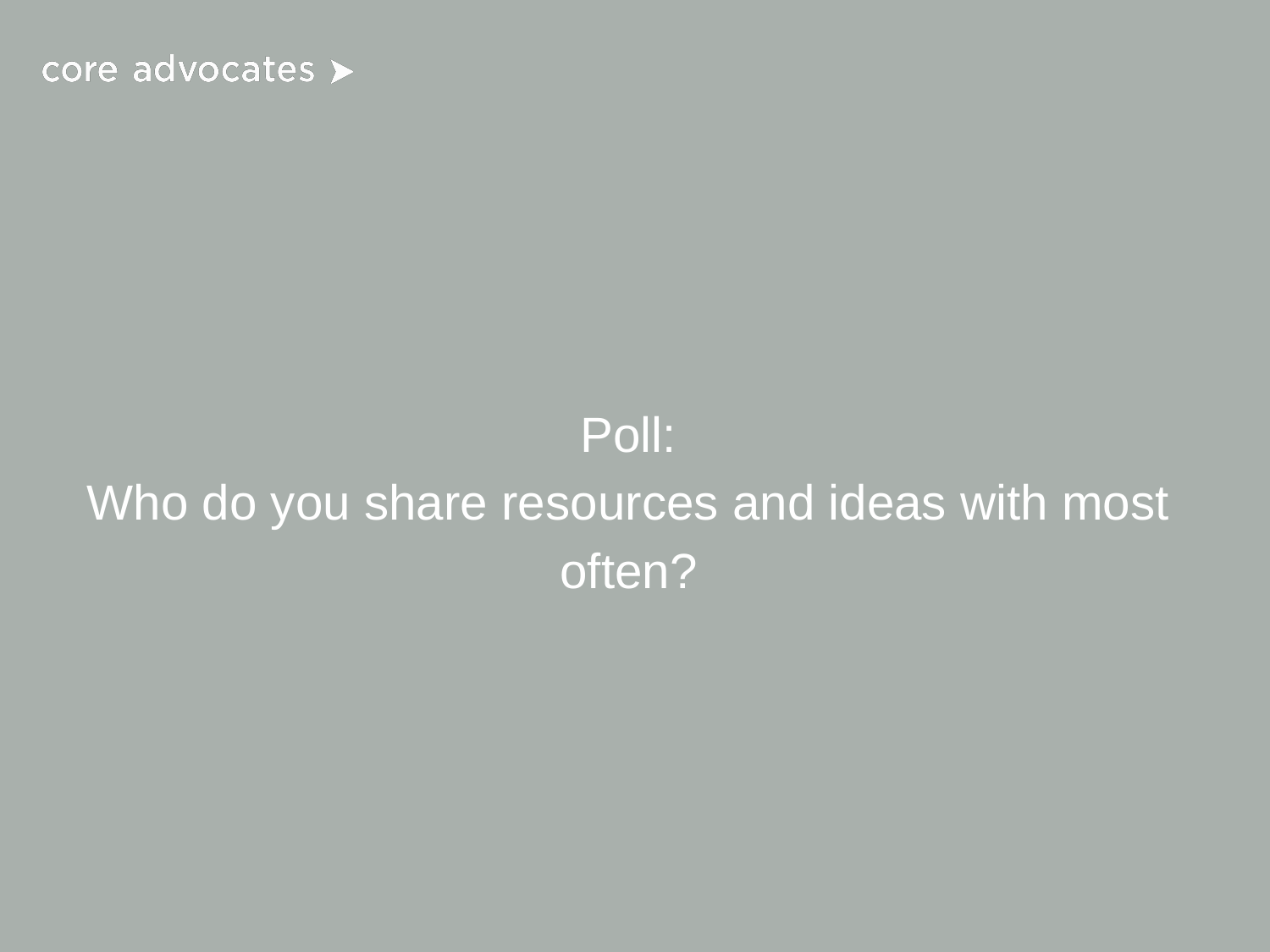

# Poll:
Who do you share resources and ideas with most often?